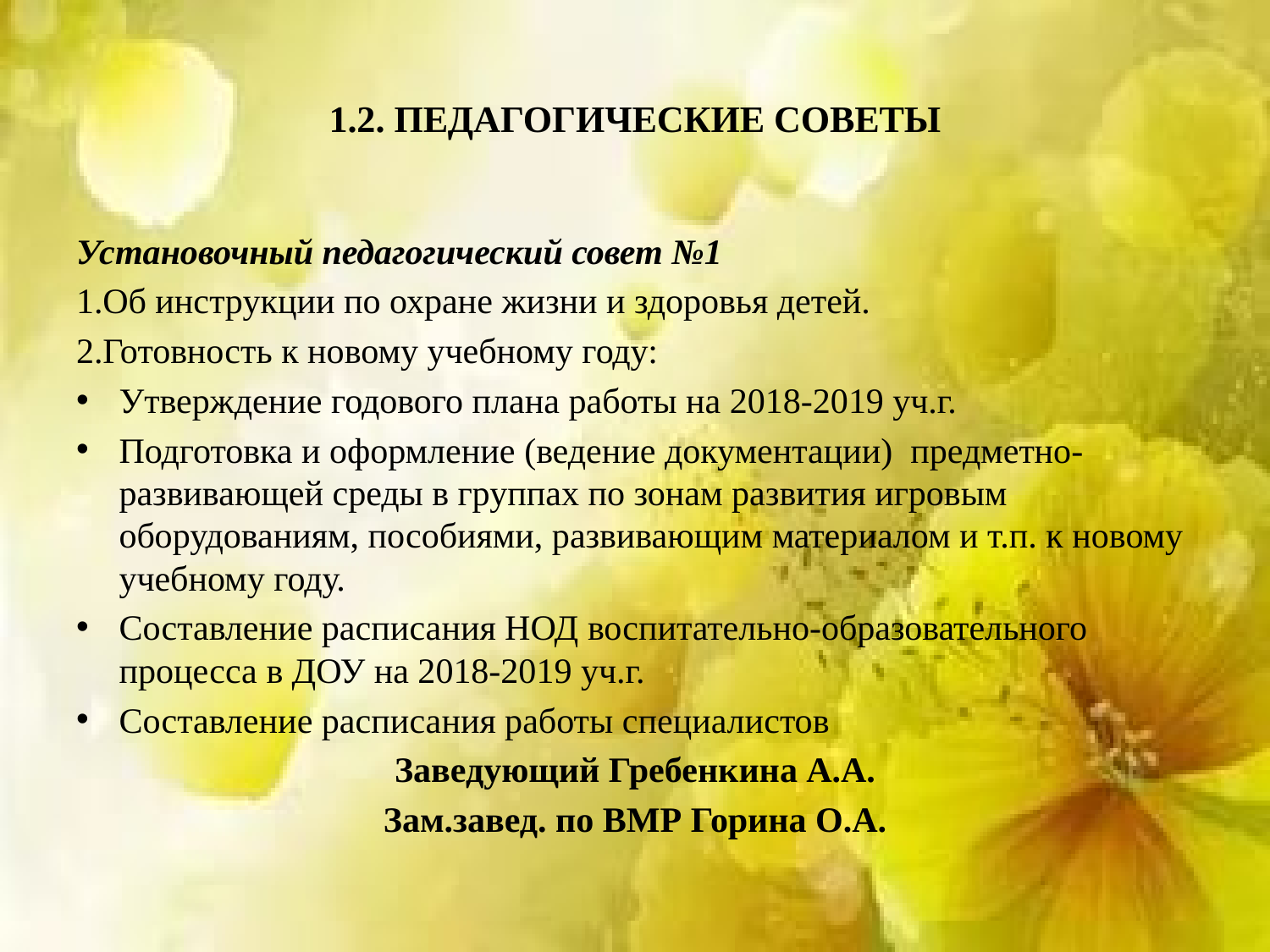

# 1.2. ПЕДАГОГИЧЕСКИЕ СОВЕТЫ
Установочный педагогический совет №1
1.Об инструкции по охране жизни и здоровья детей.
2.Готовность к новому учебному году:
Утверждение годового плана работы на 2018-2019 уч.г.
Подготовка и оформление (ведение документации)  предметно-развивающей среды в группах по зонам развития игровым оборудованиям, пособиями, развивающим материалом и т.п. к новому учебному году.
Составление расписания НОД воспитательно-образовательного процесса в ДОУ на 2018-2019 уч.г.
Составление расписания работы специалистов
Заведующий Гребенкина А.А.
Зам.завед. по ВМР Горина О.А.